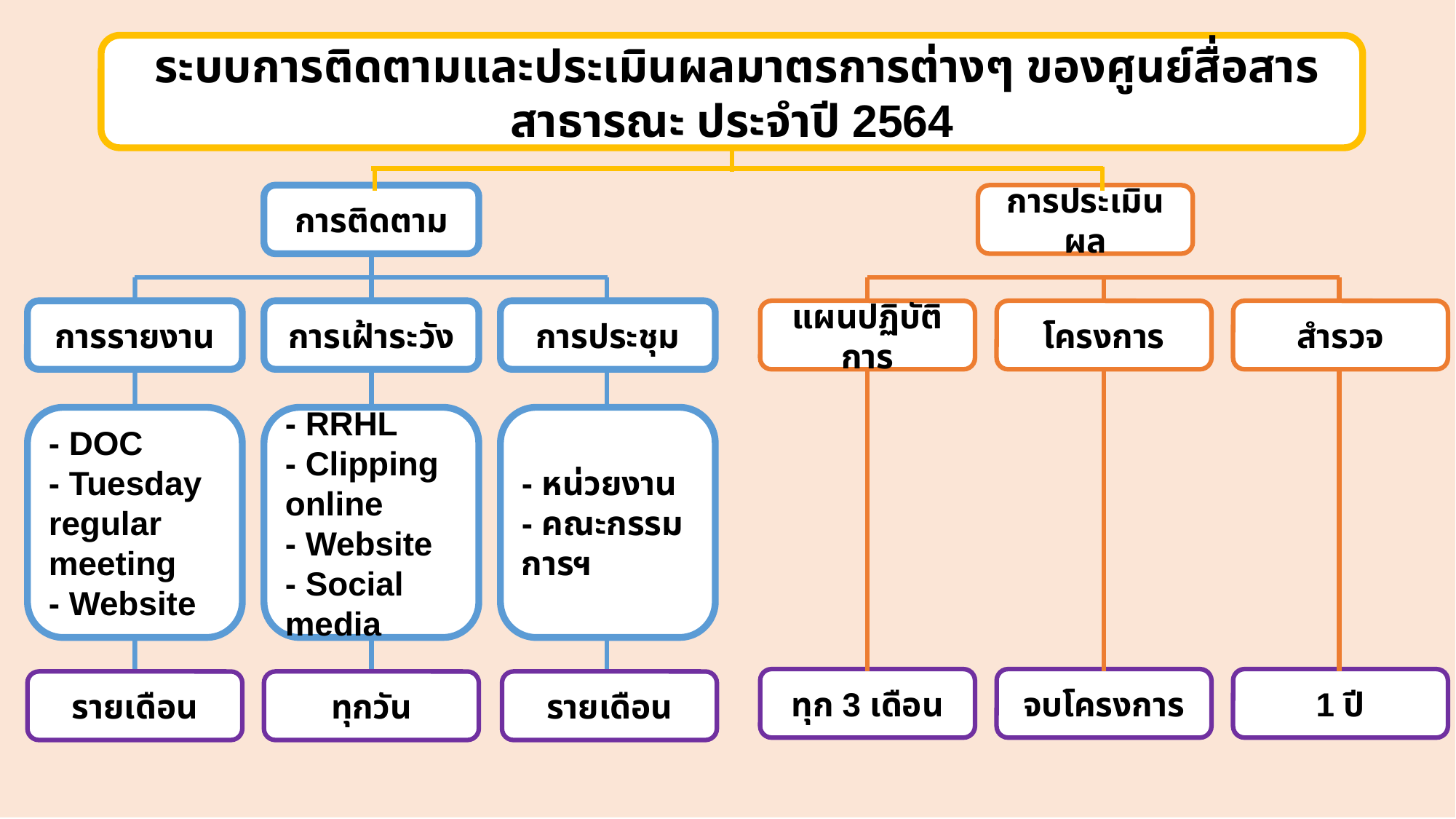

ระบบการติดตามและประเมินผลมาตรการต่างๆ ของศูนย์สื่อสารสาธารณะ ประจำปี 2564
การติดตาม
การประเมินผล
แผนปฏิบัติการ
โครงการ
สำรวจ
การรายงาน
การเฝ้าระวัง
การประชุม
- หน่วยงาน
- คณะกรรมการฯ
- DOC
- Tuesday
regular meeting
- Website
- RRHL
- Clipping online
- Website
- Social media
1 ปี
จบโครงการ
ทุก 3 เดือน
รายเดือน
รายเดือน
ทุกวัน